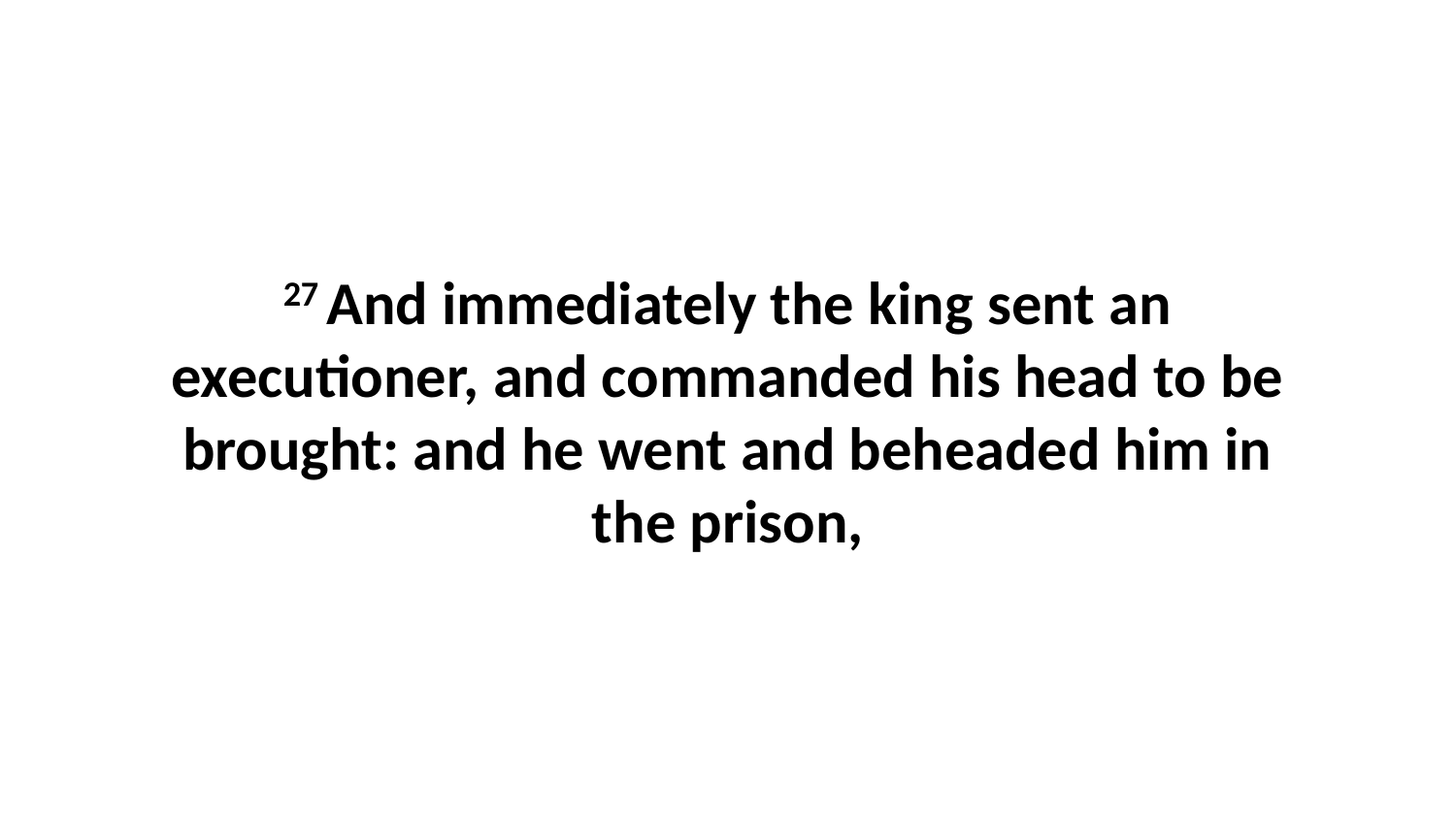

27 And immediately the king sent an executioner, and commanded his head to be brought: and he went and beheaded him in the prison,